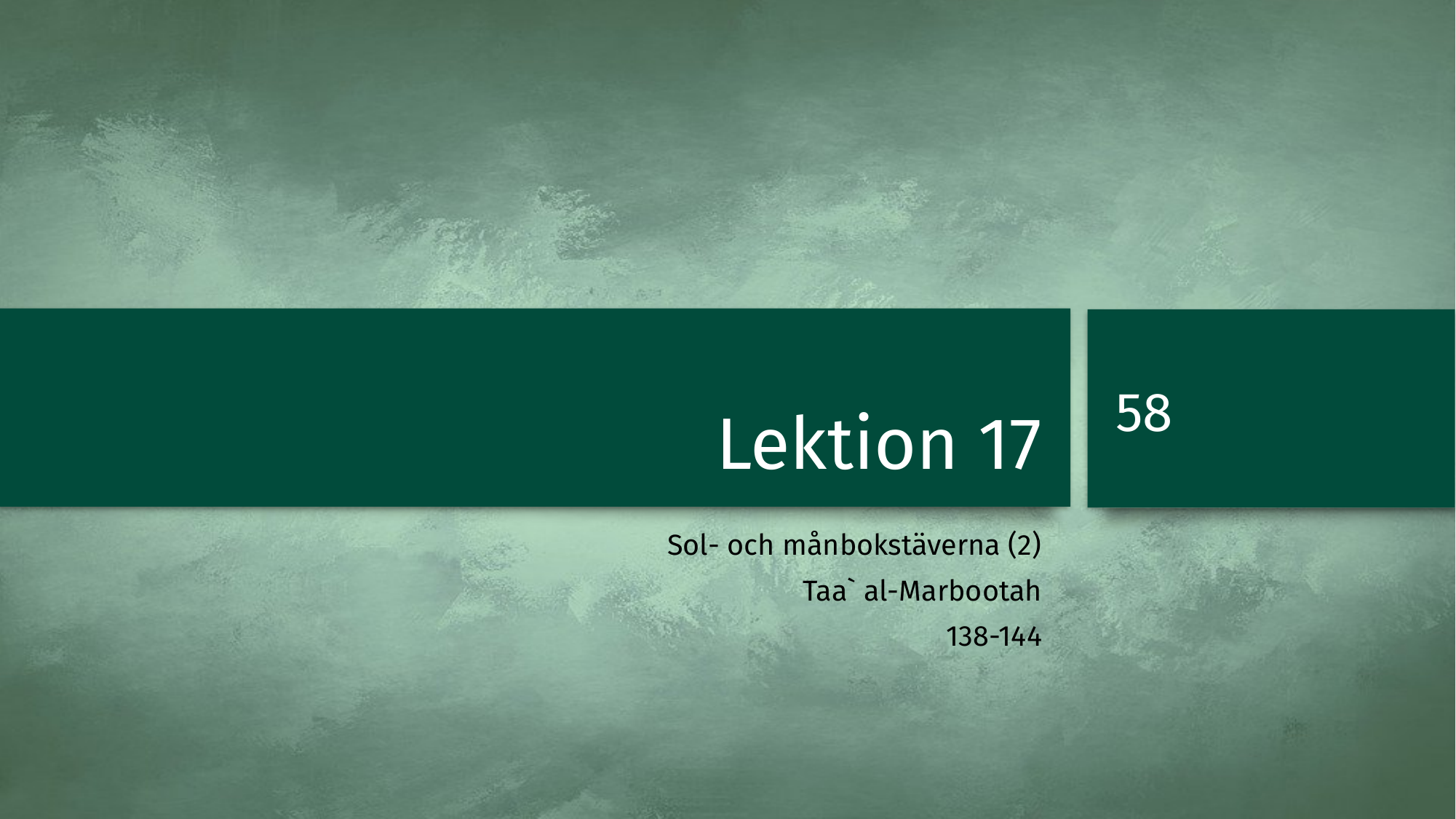

# Lektion 17
58
Sol- och månbokstäverna (2)
Taa` al-Marbootah
138-144